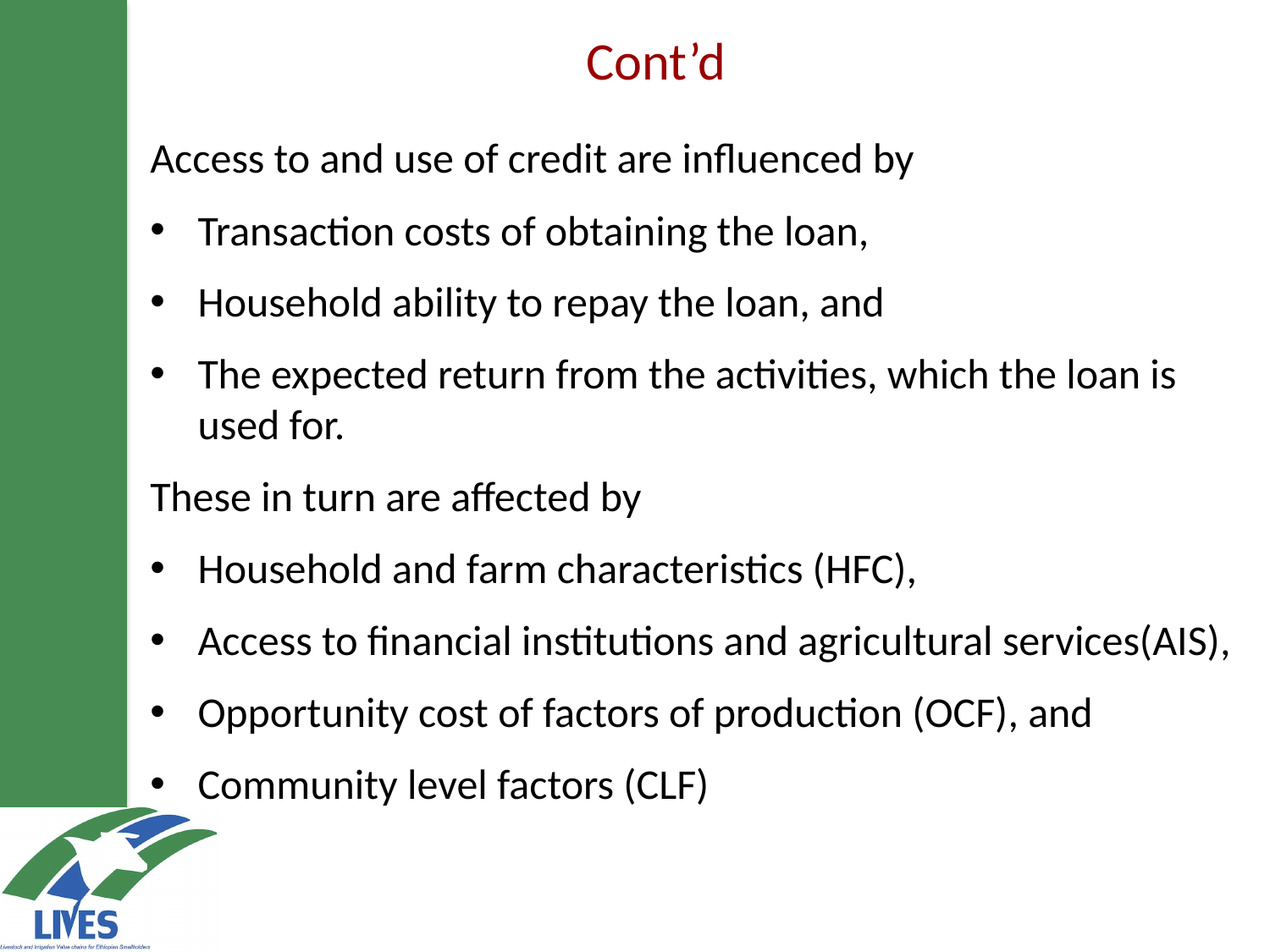

Cont’d
Access to and use of credit are influenced by
Transaction costs of obtaining the loan,
Household ability to repay the loan, and
The expected return from the activities, which the loan is used for.
These in turn are affected by
Household and farm characteristics (HFC),
Access to financial institutions and agricultural services(AIS),
Opportunity cost of factors of production (OCF), and
Community level factors (CLF)